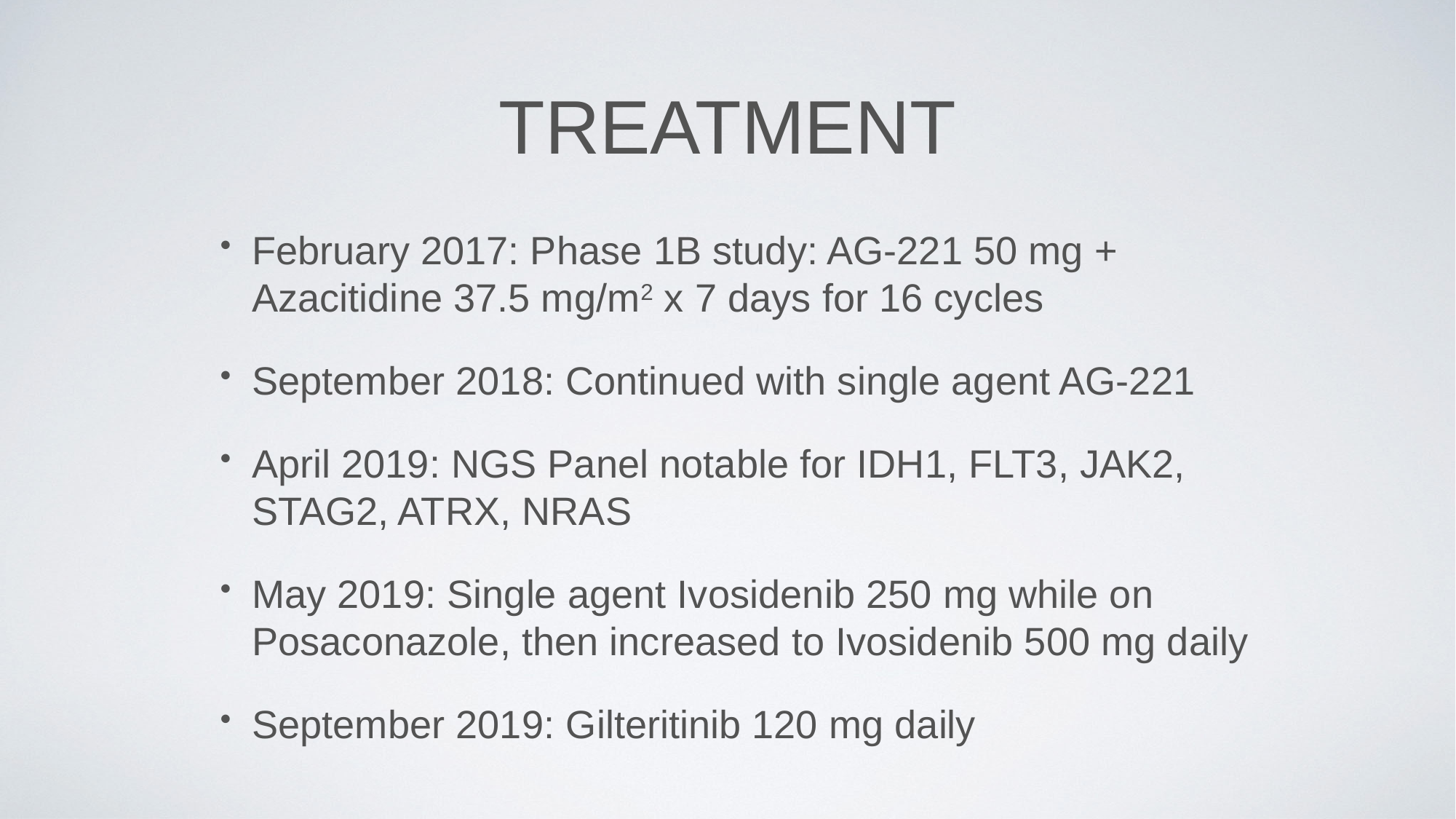

# Treatment
February 2017: Phase 1B study: AG-221 50 mg + Azacitidine 37.5 mg/m2 x 7 days for 16 cycles
September 2018: Continued with single agent AG-221
April 2019: NGS Panel notable for IDH1, FLT3, JAK2, STAG2, ATRX, NRAS
May 2019: Single agent Ivosidenib 250 mg while on Posaconazole, then increased to Ivosidenib 500 mg daily
September 2019: Gilteritinib 120 mg daily